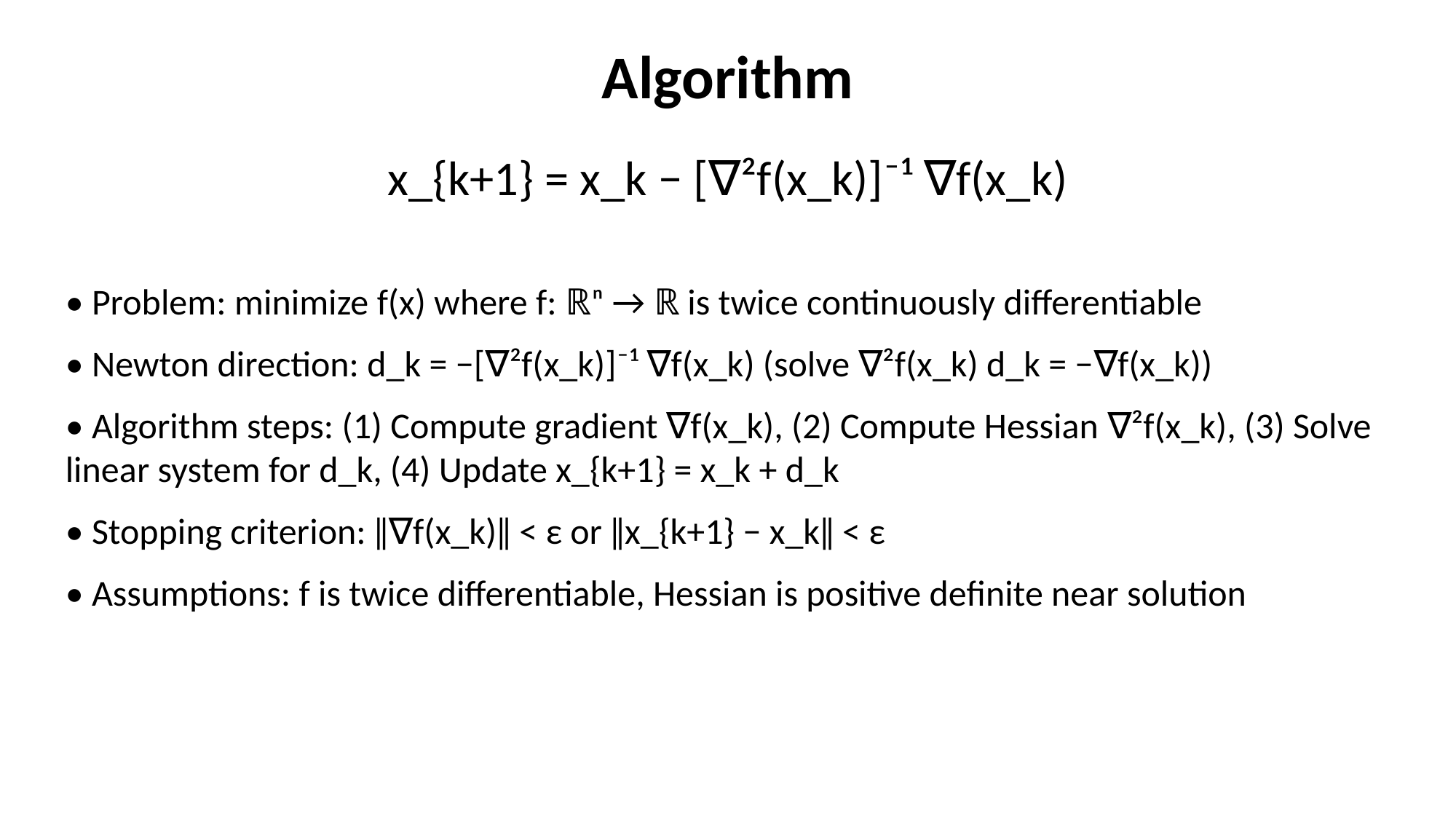

Algorithm
x_{k+1} = x_k − [∇²f(x_k)]⁻¹ ∇f(x_k)
• Problem: minimize f(x) where f: ℝⁿ → ℝ is twice continuously differentiable
• Newton direction: d_k = −[∇²f(x_k)]⁻¹ ∇f(x_k) (solve ∇²f(x_k) d_k = −∇f(x_k))
• Algorithm steps: (1) Compute gradient ∇f(x_k), (2) Compute Hessian ∇²f(x_k), (3) Solve linear system for d_k, (4) Update x_{k+1} = x_k + d_k
• Stopping criterion: ‖∇f(x_k)‖ < ε or ‖x_{k+1} − x_k‖ < ε
• Assumptions: f is twice differentiable, Hessian is positive definite near solution